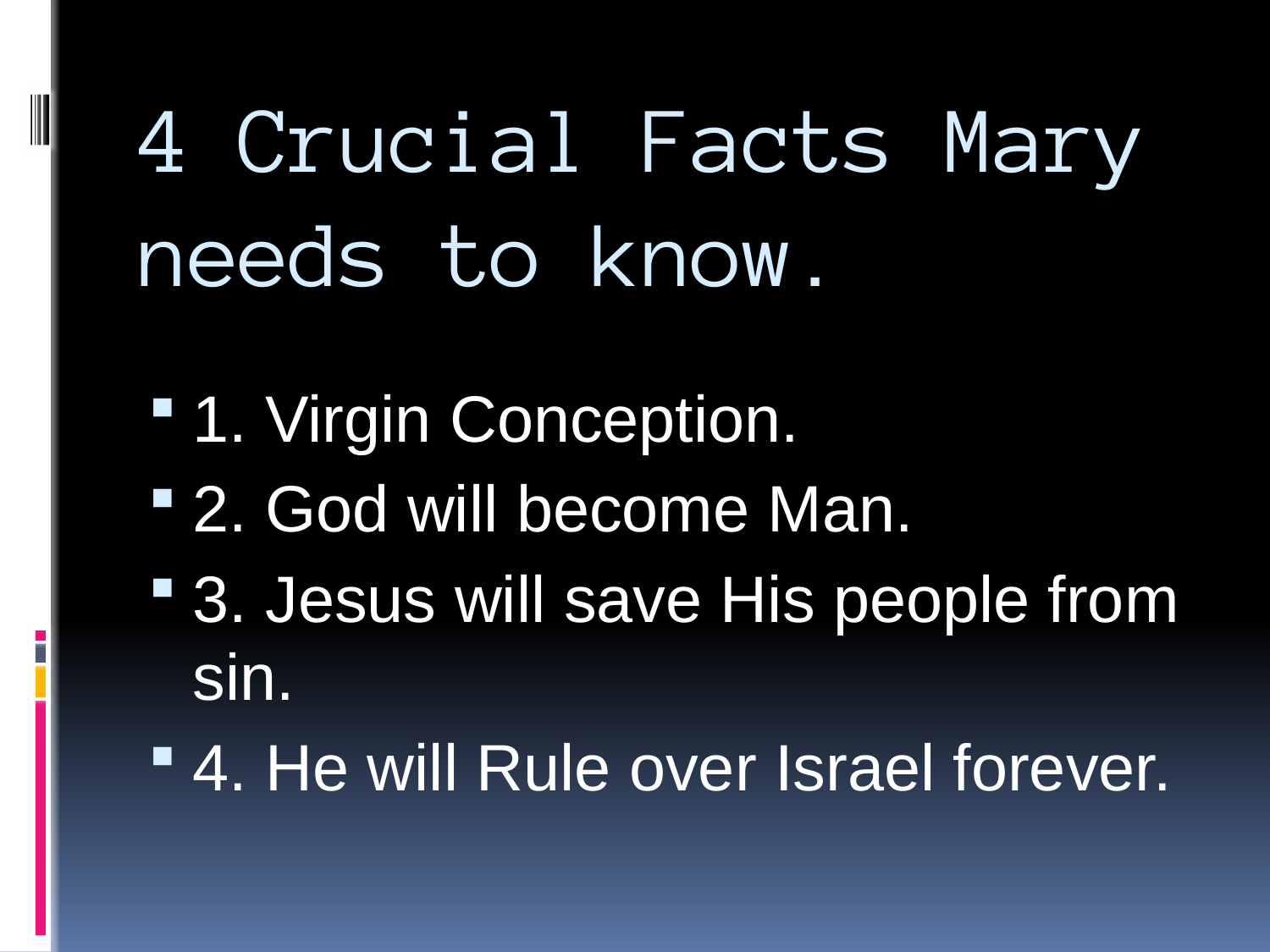

# 4 Crucial Facts Mary needs to know.
1. Virgin Conception.
2. God will become Man.
3. Jesus will save His people from sin.
4. He will Rule over Israel forever.